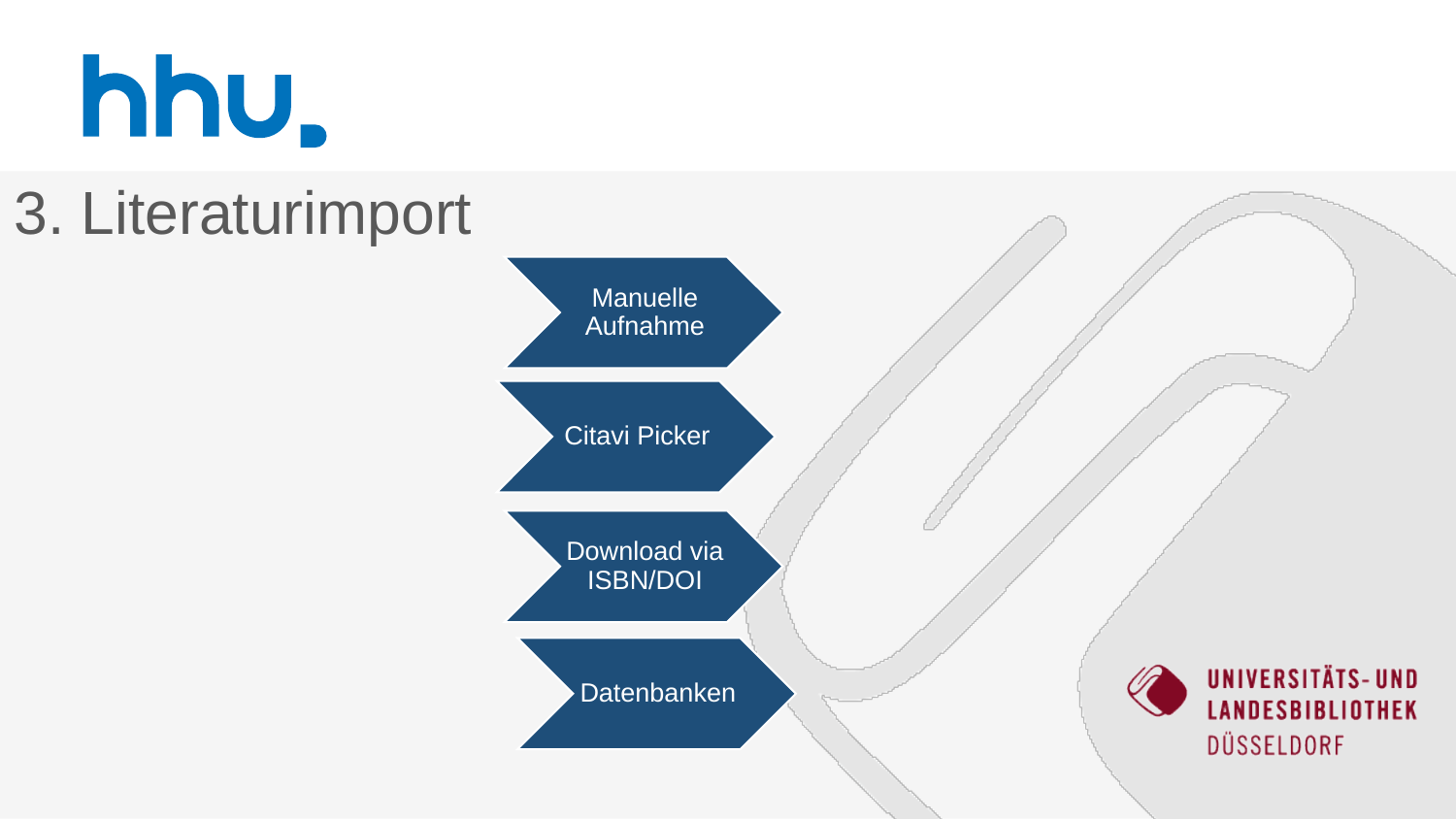

# 3. Literaturimport
Manuelle Aufnahme
Datenbanken
Download via ISBN/DOI
Citavi Picker